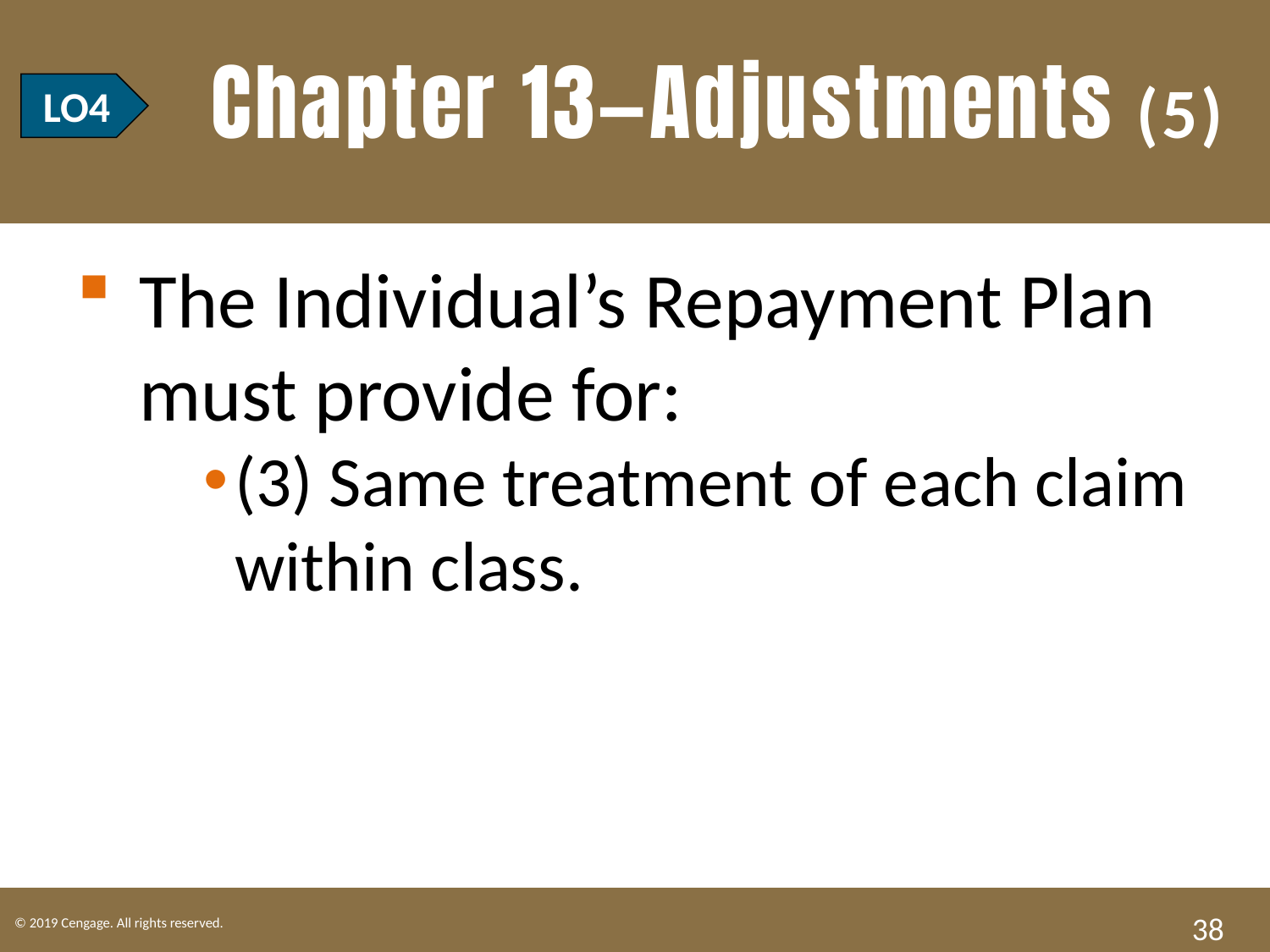

# LO4 Chapter 13—Adjustments (5)
LO4
The Individual’s Repayment Plan must provide for:
(3) Same treatment of each claim within class.

38